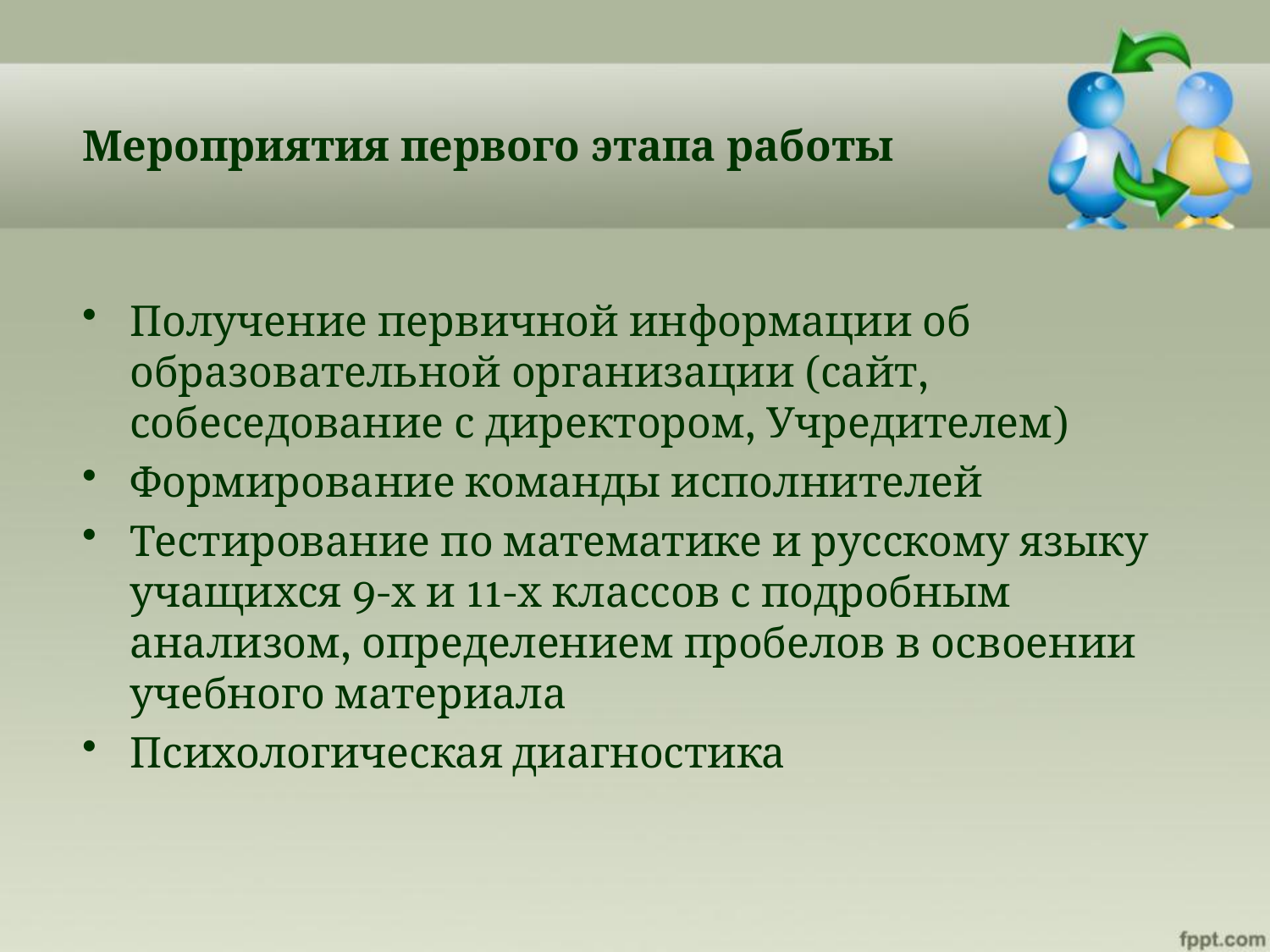

# Мероприятия первого этапа работы
Получение первичной информации об образовательной организации (сайт, собеседование с директором, Учредителем)
Формирование команды исполнителей
Тестирование по математике и русскому языку учащихся 9-х и 11-х классов с подробным анализом, определением пробелов в освоении учебного материала
Психологическая диагностика